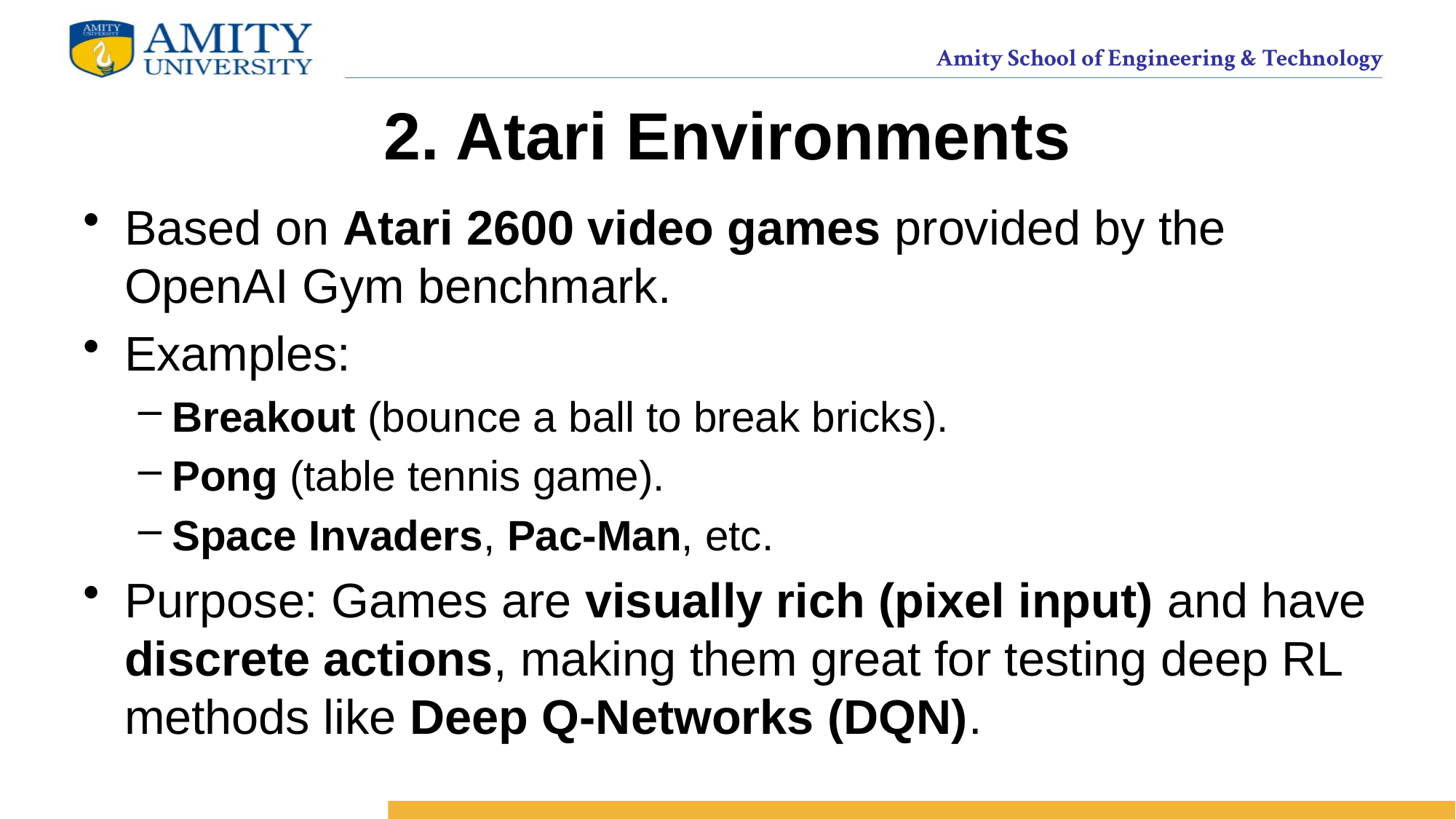

# 2. Atari Environments
Based on Atari 2600 video games provided by the OpenAI Gym benchmark.
Examples:
Breakout (bounce a ball to break bricks).
Pong (table tennis game).
Space Invaders, Pac-Man, etc.
Purpose: Games are visually rich (pixel input) and have discrete actions, making them great for testing deep RL methods like Deep Q-Networks (DQN).